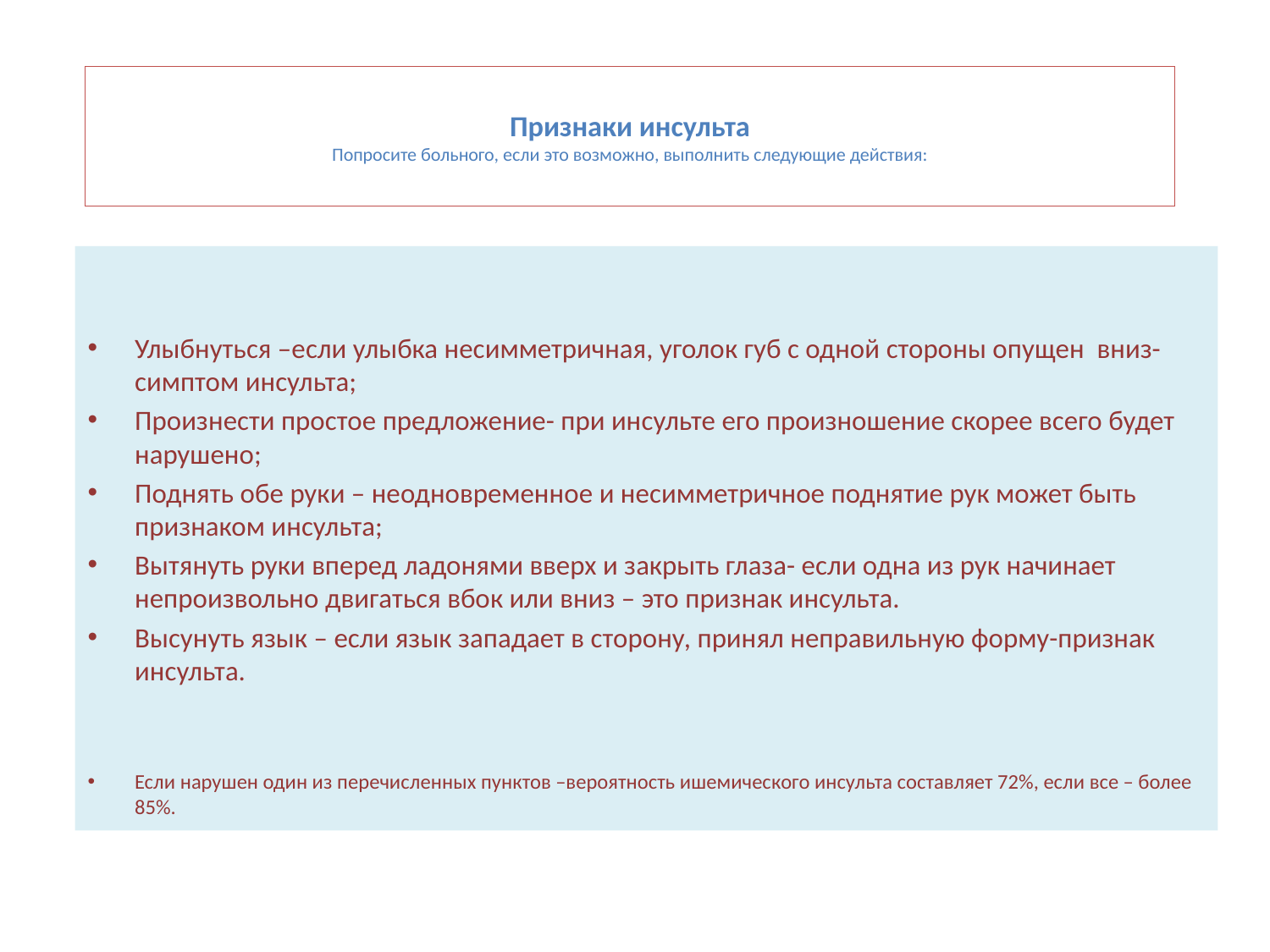

# Признаки инсульта Попросите больного, если это возможно, выполнить следующие действия:

Улыбнуться –если улыбка несимметричная, уголок губ с одной стороны опущен  вниз- симптом инсульта;
Произнести простое предложение- при инсульте его произношение скорее всего будет нарушено;
Поднять обе руки – неодновременное и несимметричное поднятие рук может быть признаком инсульта;
Вытянуть руки вперед ладонями вверх и закрыть глаза- если одна из рук начинает непроизвольно двигаться вбок или вниз – это признак инсульта.
Высунуть язык – если язык западает в сторону, принял неправильную форму-признак инсульта.

Если нарушен один из перечисленных пунктов –вероятность ишемического инсульта составляет 72%, если все – более 85%.